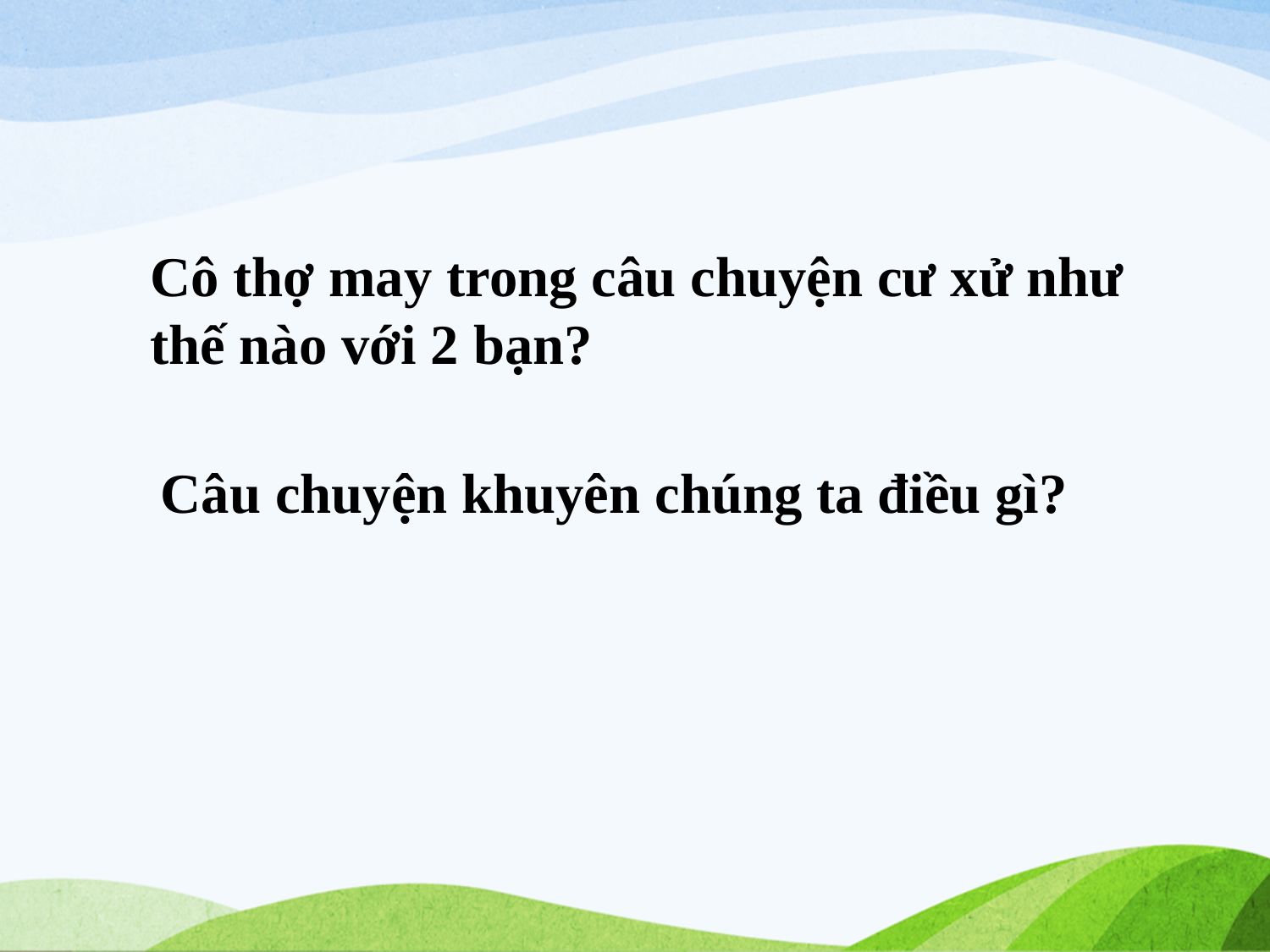

Cô thợ may trong câu chuyện cư xử như thế nào với 2 bạn?
Câu chuyện khuyên chúng ta điều gì?